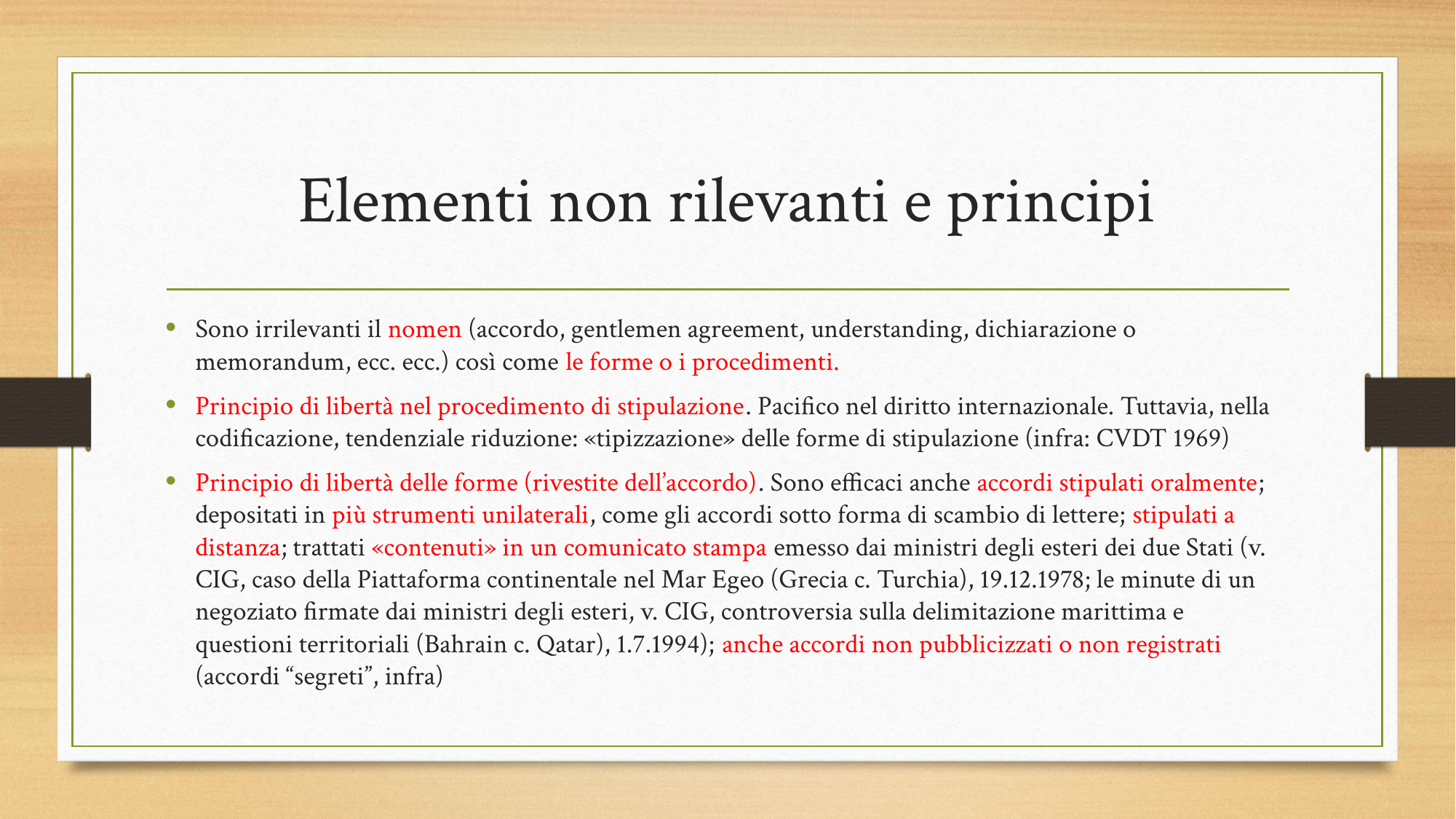

# Elementi non rilevanti e principi
Sono irrilevanti il nomen (accordo, gentlemen agreement, understanding, dichiarazione o memorandum, ecc. ecc.) così come le forme o i procedimenti.
Principio di libertà nel procedimento di stipulazione. Pacifico nel diritto internazionale. Tuttavia, nella codificazione, tendenziale riduzione: «tipizzazione» delle forme di stipulazione (infra: CVDT 1969)
Principio di libertà delle forme (rivestite dell’accordo). Sono efficaci anche accordi stipulati oralmente; depositati in più strumenti unilaterali, come gli accordi sotto forma di scambio di lettere; stipulati a distanza; trattati «contenuti» in un comunicato stampa emesso dai ministri degli esteri dei due Stati (v. CIG, caso della Piattaforma continentale nel Mar Egeo (Grecia c. Turchia), 19.12.1978; le minute di un negoziato firmate dai ministri degli esteri, v. CIG, controversia sulla delimitazione marittima e questioni territoriali (Bahrain c. Qatar), 1.7.1994); anche accordi non pubblicizzati o non registrati (accordi “segreti”, infra)